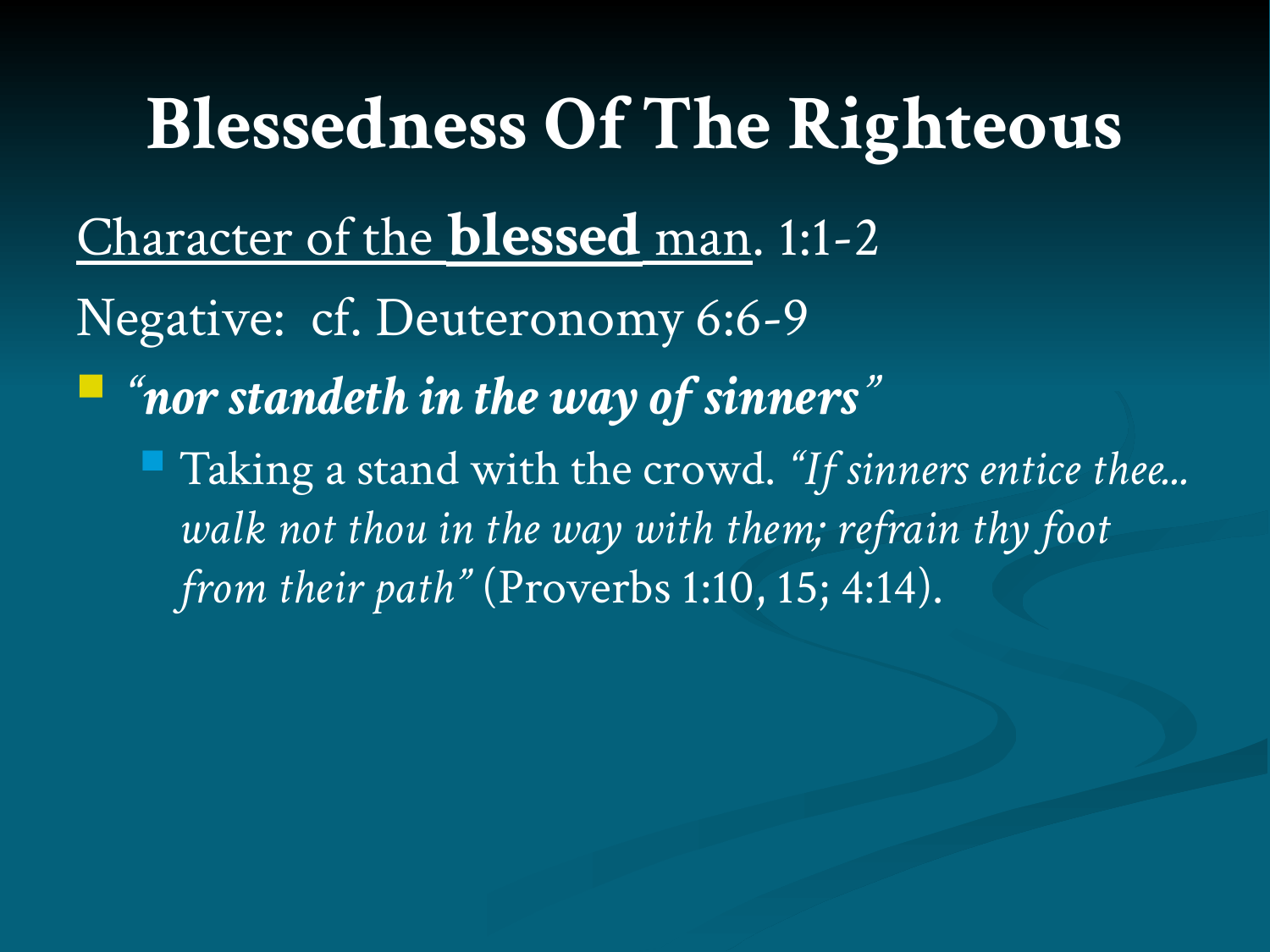

# Blessedness Of The Righteous
Character of the blessed man. 1:1-2
Negative:  cf. Deuteronomy 6:6-9
“nor standeth in the way of sinners”
Taking a stand with the crowd. “If sinners entice thee... walk not thou in the way with them; refrain thy foot from their path” (Proverbs 1:10, 15; 4:14).